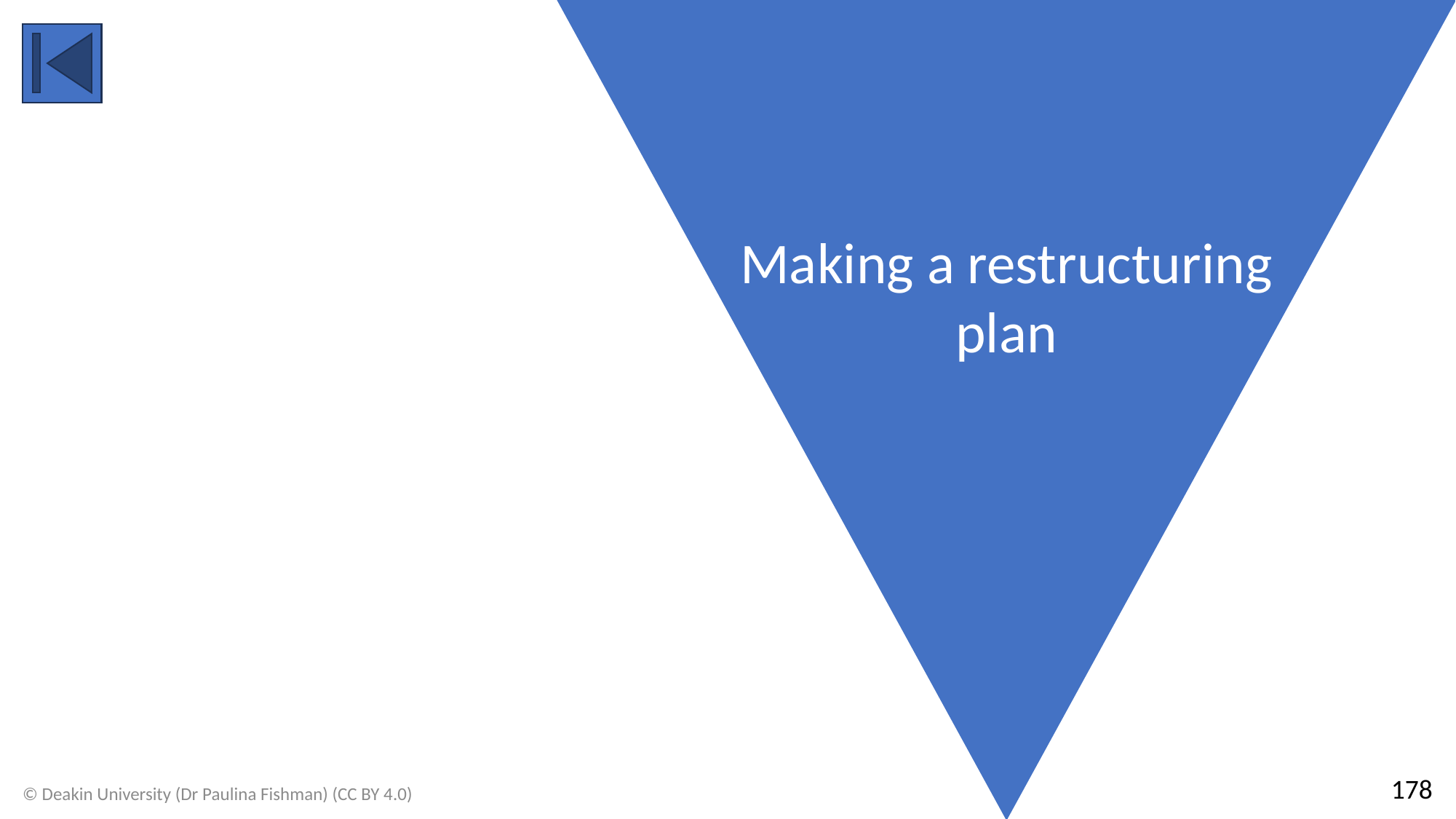

Making a restructuring plan
178
© Deakin University (Dr Paulina Fishman) (CC BY 4.0)